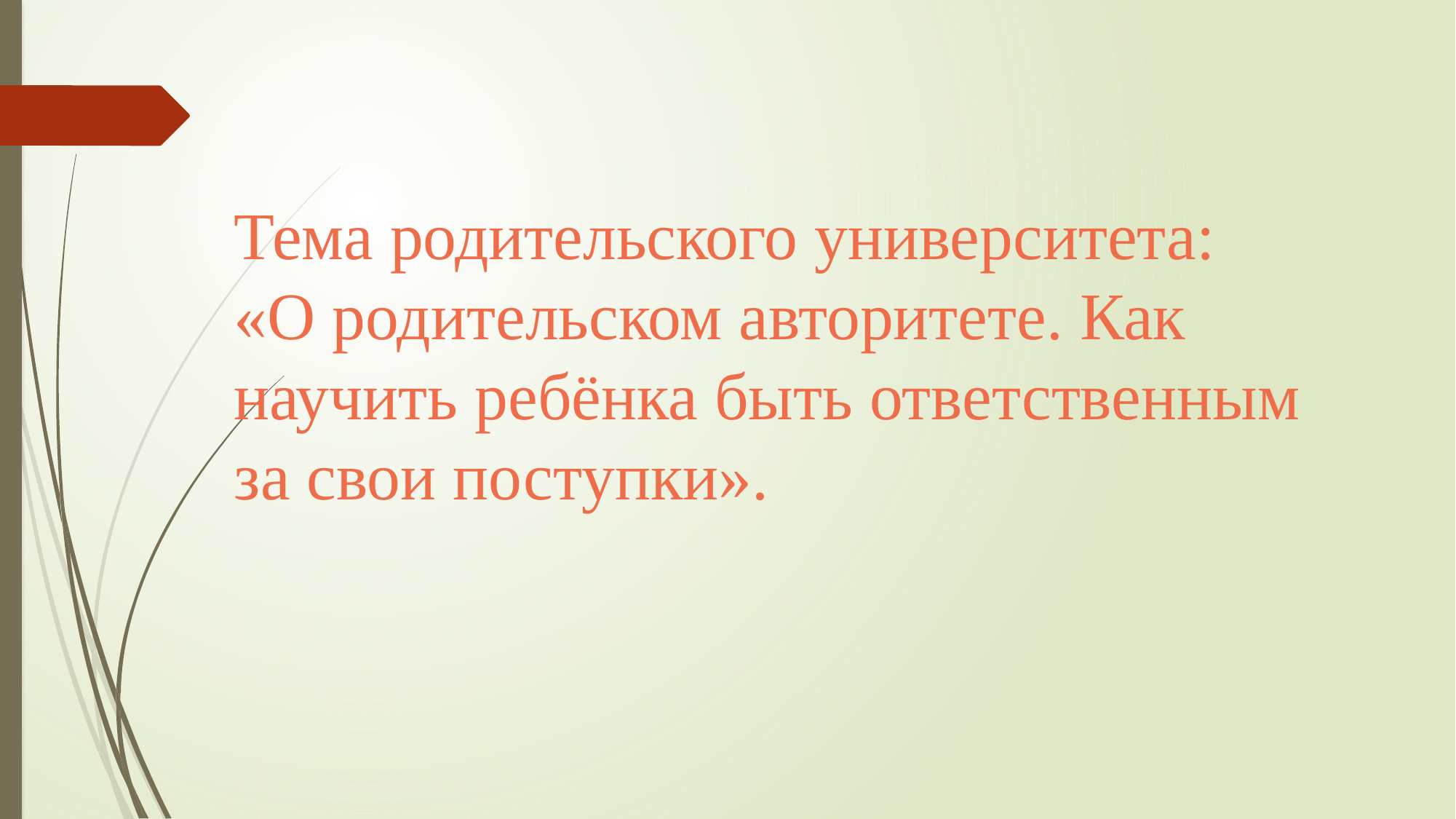

Тема родительского университета:
«О родительском авторитете. Как научить ребёнка быть ответственным за свои поступки».